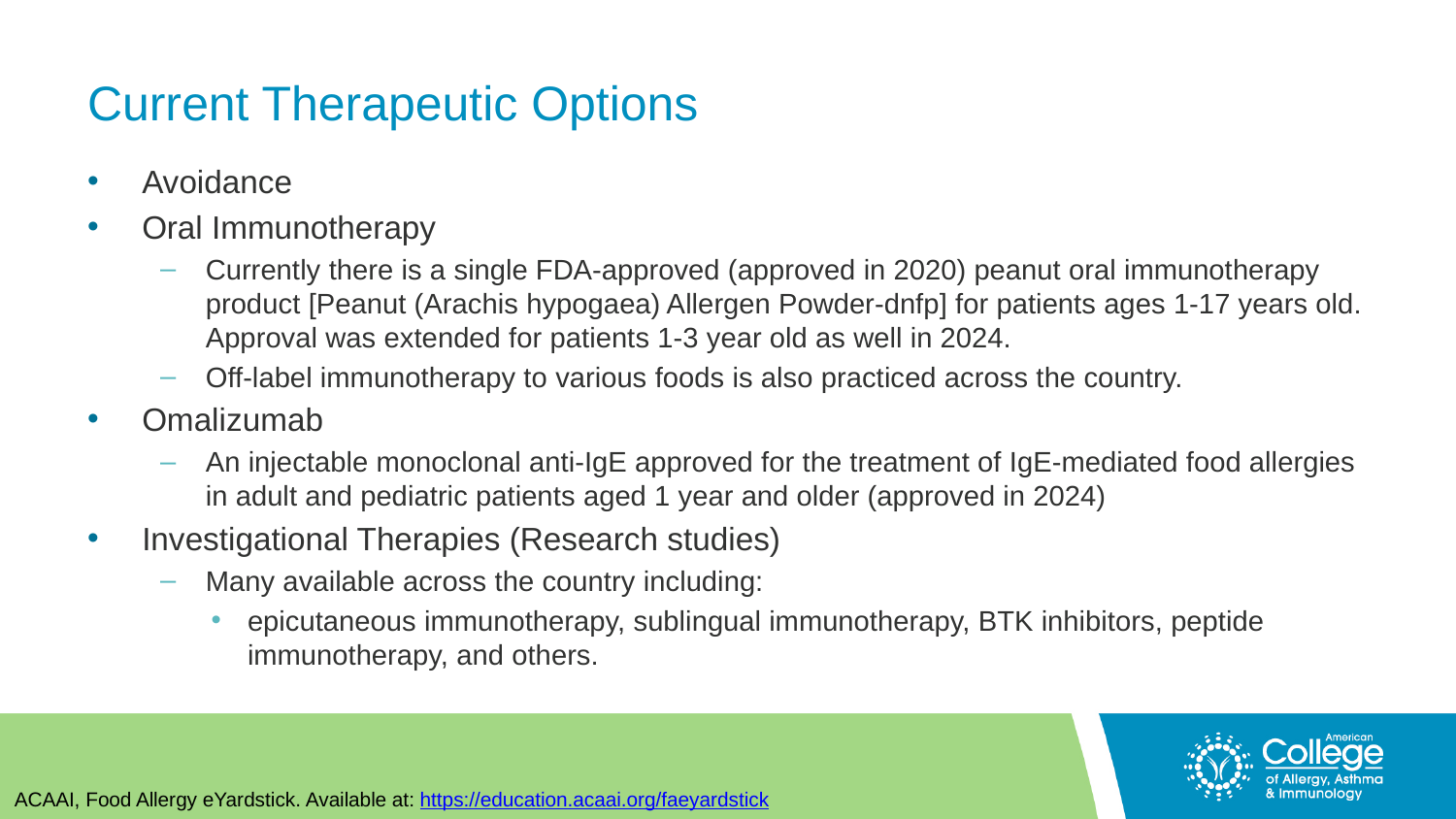

# Current Therapeutic Options
Avoidance
Oral Immunotherapy
Currently there is a single FDA-approved (approved in 2020) peanut oral immunotherapy product [Peanut (Arachis hypogaea) Allergen Powder-dnfp] for patients ages 1-17 years old. Approval was extended for patients 1-3 year old as well in 2024.
Off-label immunotherapy to various foods is also practiced across the country.
Omalizumab
An injectable monoclonal anti-IgE approved for the treatment of IgE-mediated food allergies in adult and pediatric patients aged 1 year and older (approved in 2024)
Investigational Therapies (Research studies)
Many available across the country including:
epicutaneous immunotherapy, sublingual immunotherapy, BTK inhibitors, peptide immunotherapy, and others.
ACAAI, Food Allergy eYardstick. Available at: https://education.acaai.org/faeyardstick